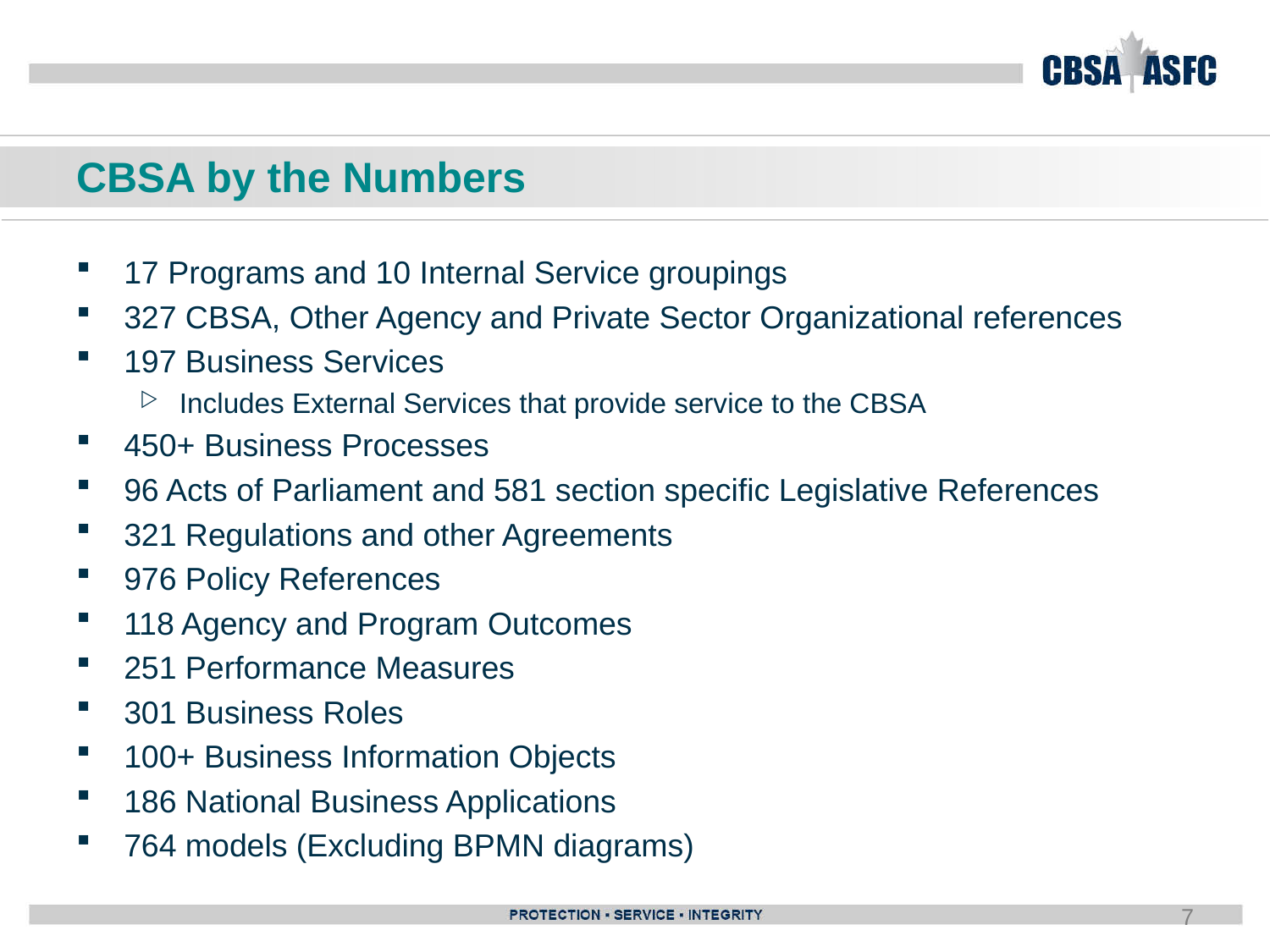

# CBSA by the Numbers
17 Programs and 10 Internal Service groupings
327 CBSA, Other Agency and Private Sector Organizational references
197 Business Services
Includes External Services that provide service to the CBSA
450+ Business Processes
96 Acts of Parliament and 581 section specific Legislative References
321 Regulations and other Agreements
976 Policy References
118 Agency and Program Outcomes
251 Performance Measures
301 Business Roles
100+ Business Information Objects
186 National Business Applications
764 models (Excluding BPMN diagrams)

7